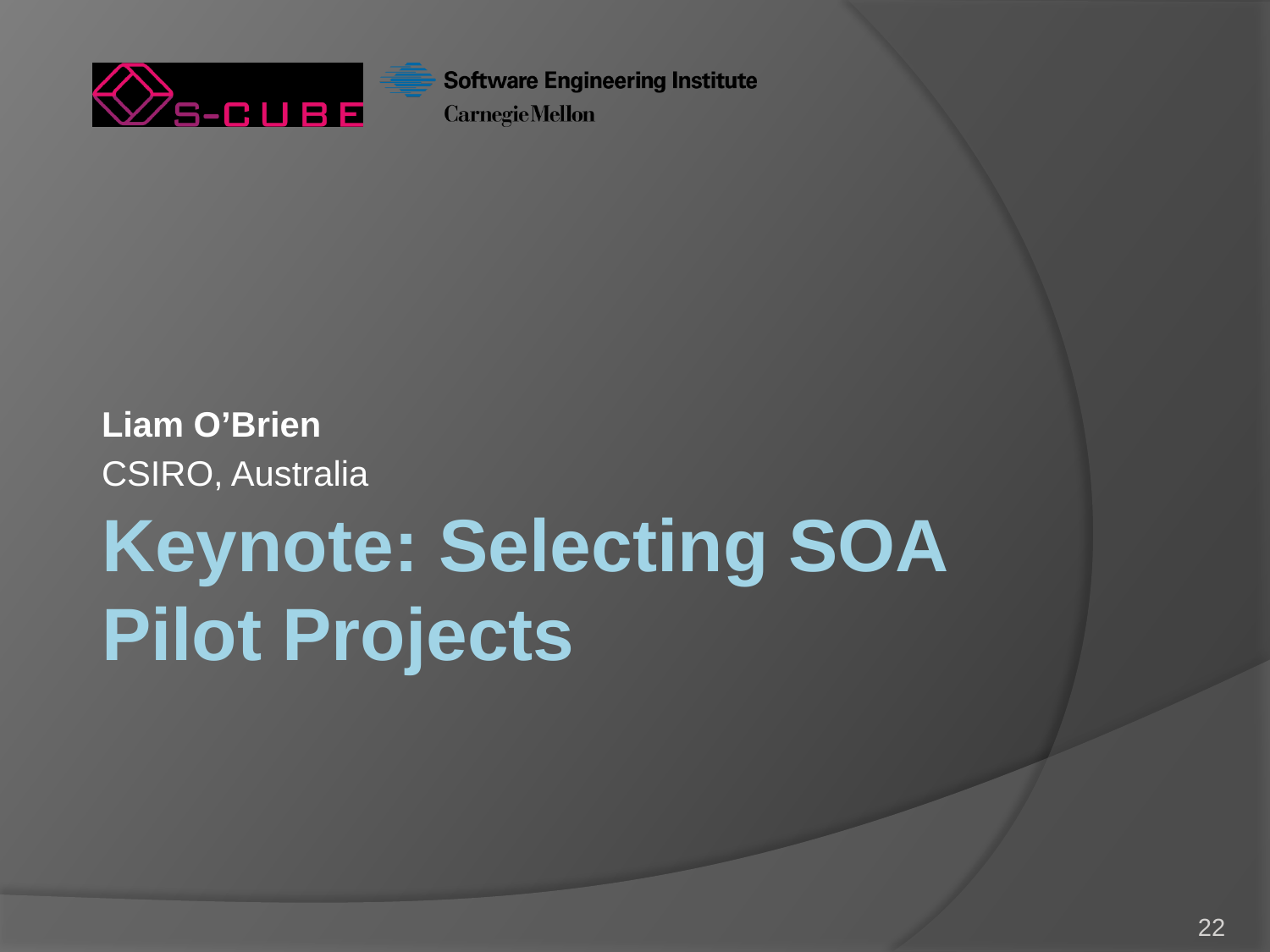

Liam O’Brien
CSIRO, Australia
# Keynote: Selecting SOA Pilot Projects